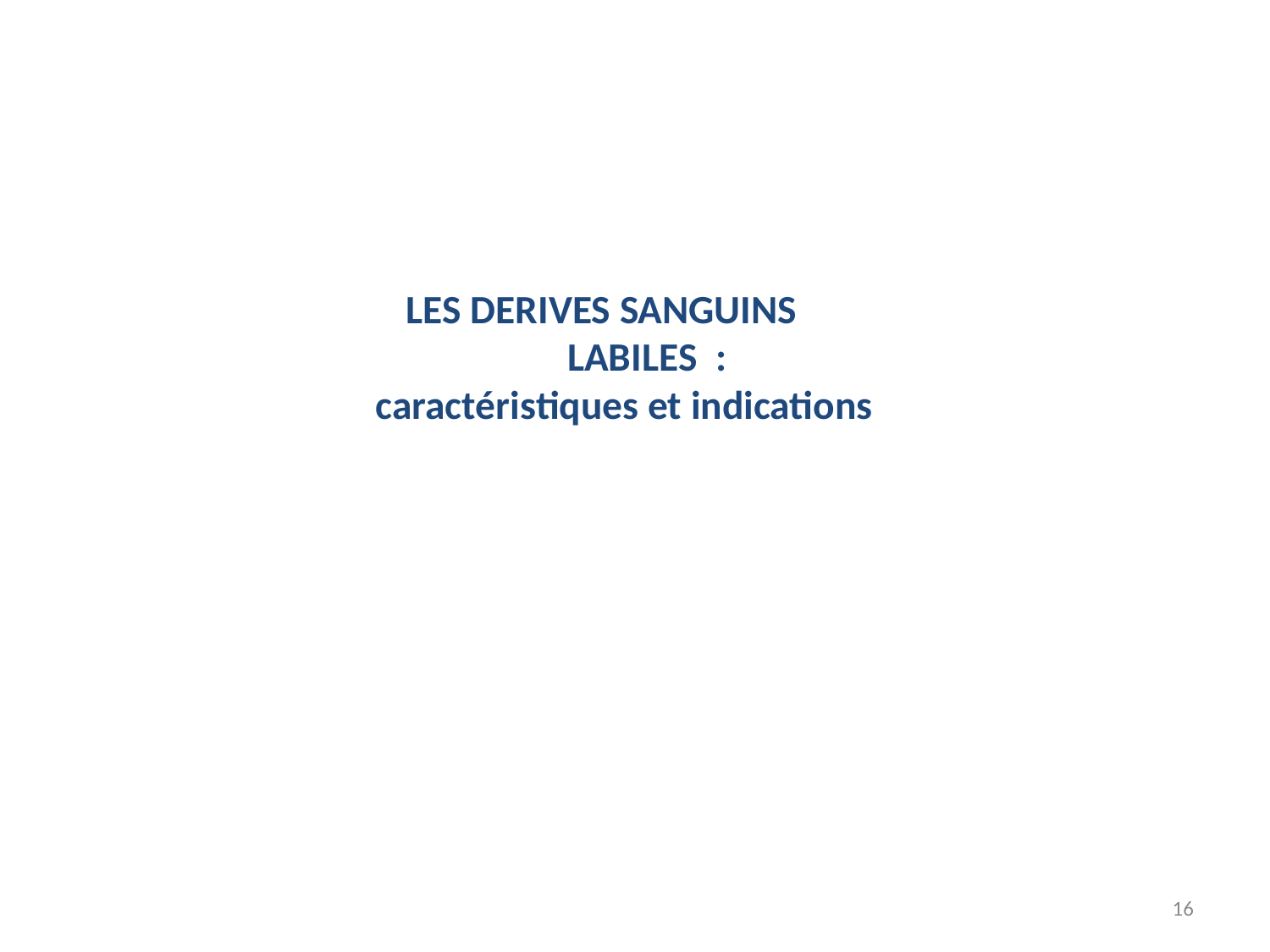

# LES DERIVES SANGUINS LABILES  : caractéristiques et indications
16